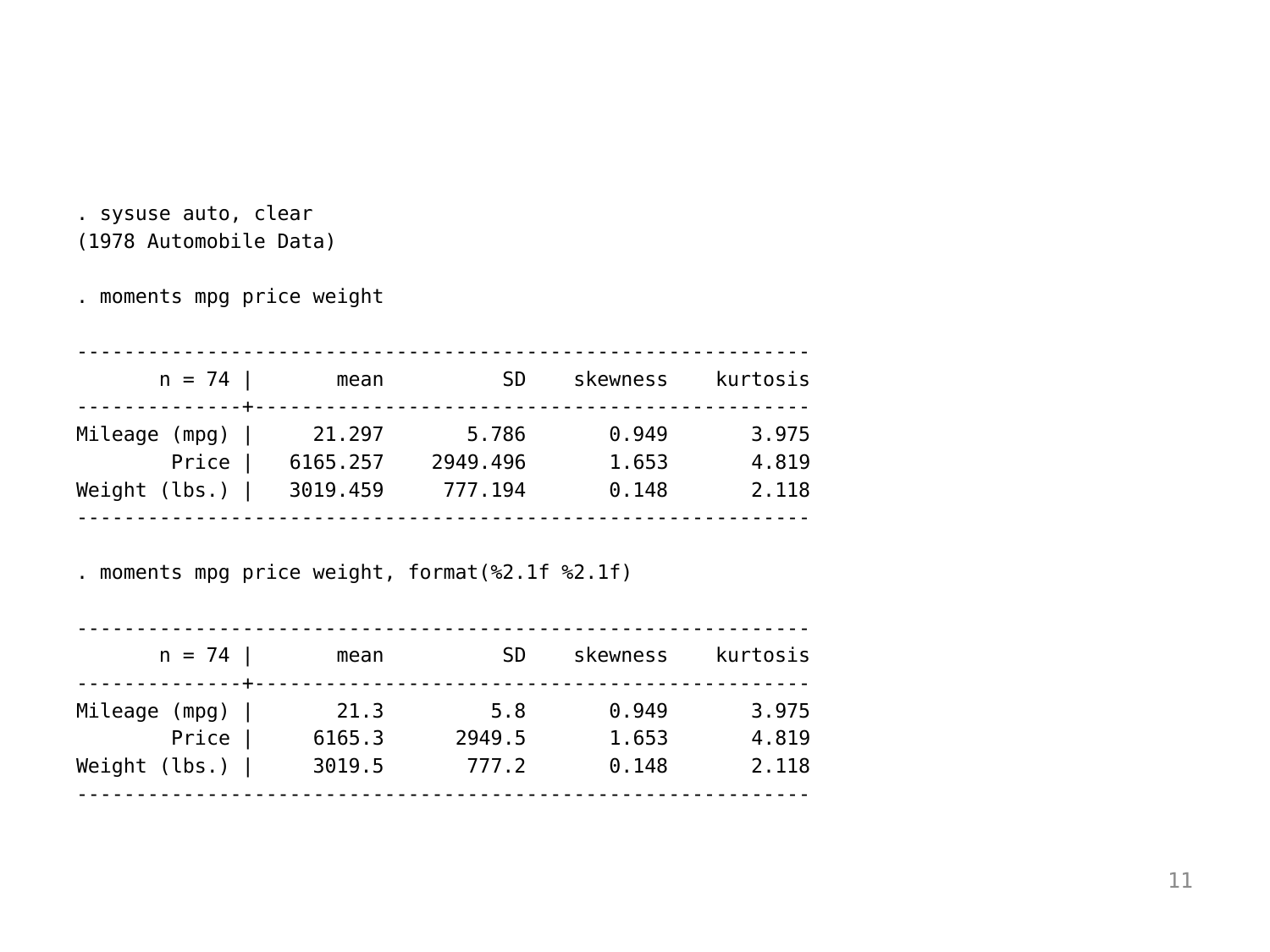

. sysuse auto, clear
(1978 Automobile Data)

. moments mpg price weight

--------------------------------------------------------------
       n = 74 |       mean          SD    skewness    kurtosis
--------------+-----------------------------------------------
Mileage (mpg) |     21.297       5.786       0.949       3.975
        Price |   6165.257    2949.496       1.653       4.819
Weight (lbs.) |   3019.459     777.194       0.148       2.118
--------------------------------------------------------------

. moments mpg price weight, format(%2.1f %2.1f)

--------------------------------------------------------------
       n = 74 |       mean          SD    skewness    kurtosis
--------------+-----------------------------------------------
Mileage (mpg) |       21.3         5.8       0.949       3.975
        Price |     6165.3      2949.5       1.653       4.819
Weight (lbs.) |     3019.5       777.2       0.148       2.118
--------------------------------------------------------------

11